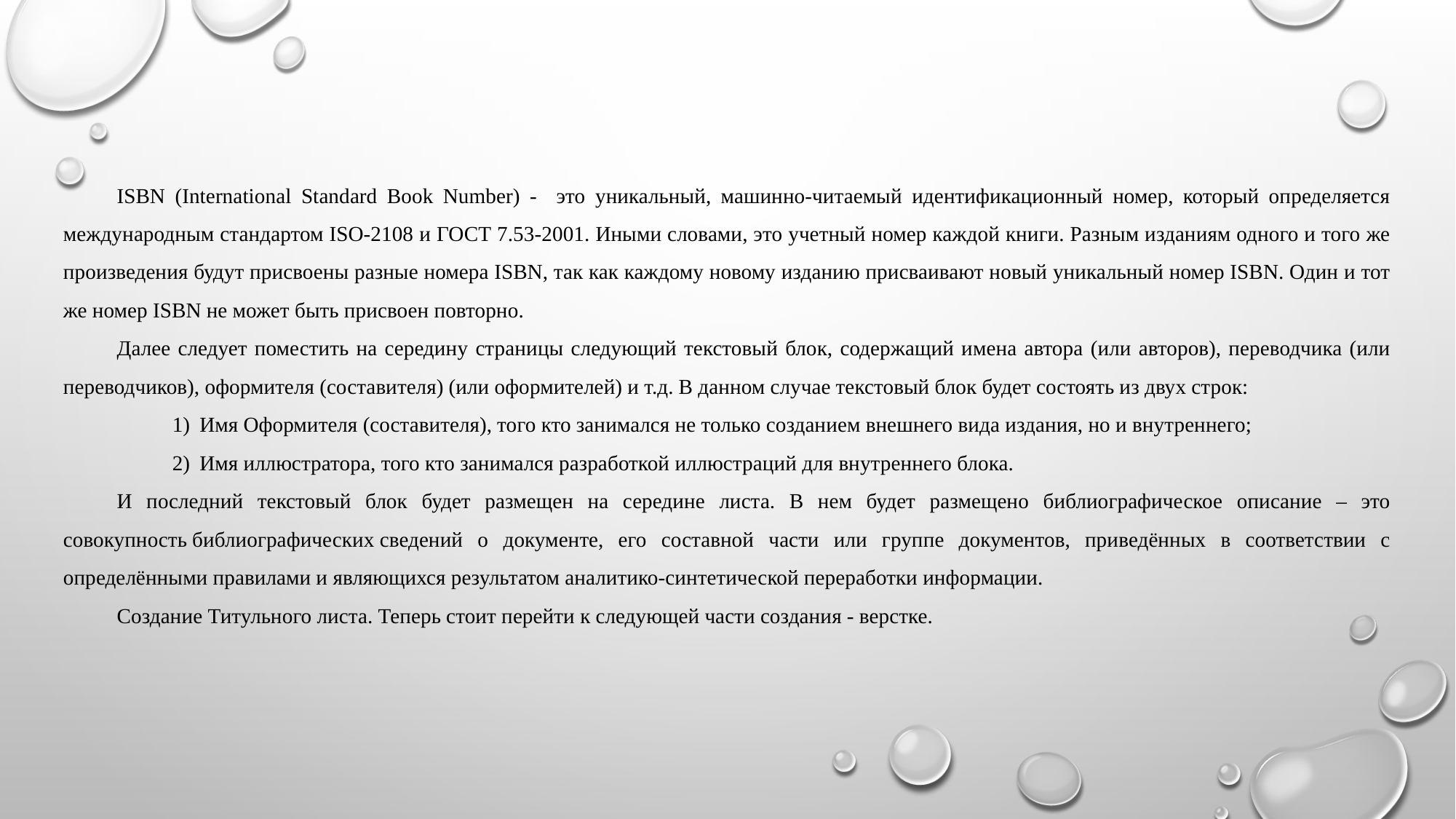

ISBN (International Standard Book Number) -  это уникальный, машинно-читаемый идентификационный номер, который определяется международным стандартом ISO-2108 и ГОСТ 7.53-2001. Иными словами, это учетный номер каждой книги. Разным изданиям одного и того же произведения будут присвоены разные номера ISBN, так как каждому новому изданию присваивают новый уникальный номер ISBN. Один и тот же номер ISBN не может быть присвоен повторно.
Далее следует поместить на середину страницы следующий текстовый блок, содержащий имена автора (или авторов), переводчика (или переводчиков), оформителя (составителя) (или оформителей) и т.д. В данном случае текстовый блок будет состоять из двух строк:
Имя Оформителя (составителя), того кто занимался не только созданием внешнего вида издания, но и внутреннего;
Имя иллюстратора, того кто занимался разработкой иллюстраций для внутреннего блока.
И последний текстовый блок будет размещен на середине листа. В нем будет размещено библиографическое описание – это совокупность библиографических сведений о документе, его составной части или группе документов, приведённых в соответствии с определёнными правилами и являющихся результатом аналитико-синтетической переработки информации.
Создание Титульного листа. Теперь стоит перейти к следующей части создания - верстке.